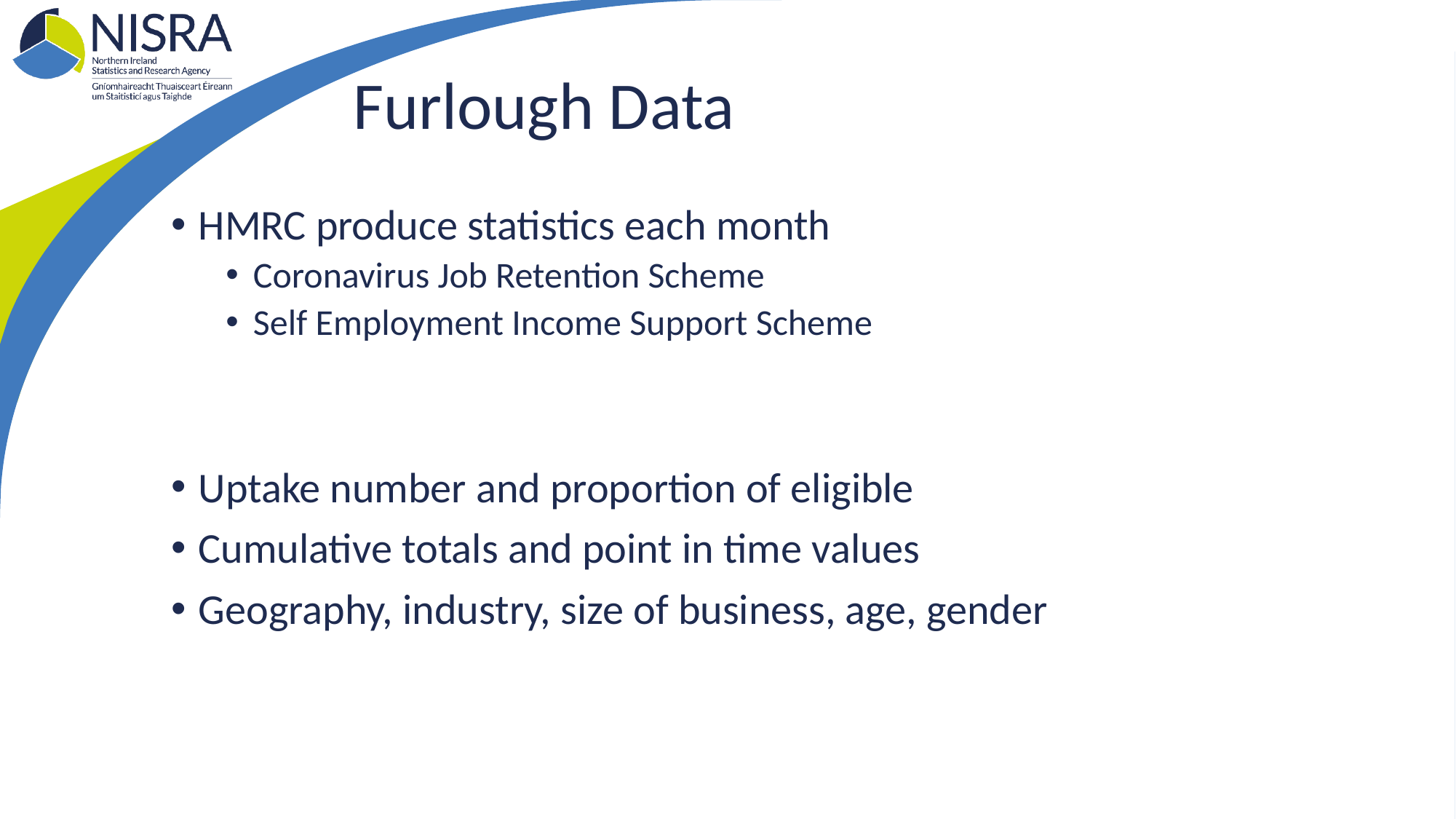

# Furlough Data
HMRC produce statistics each month
Coronavirus Job Retention Scheme
Self Employment Income Support Scheme

Uptake number and proportion of eligible
Cumulative totals and point in time values
Geography, industry, size of business, age, gender